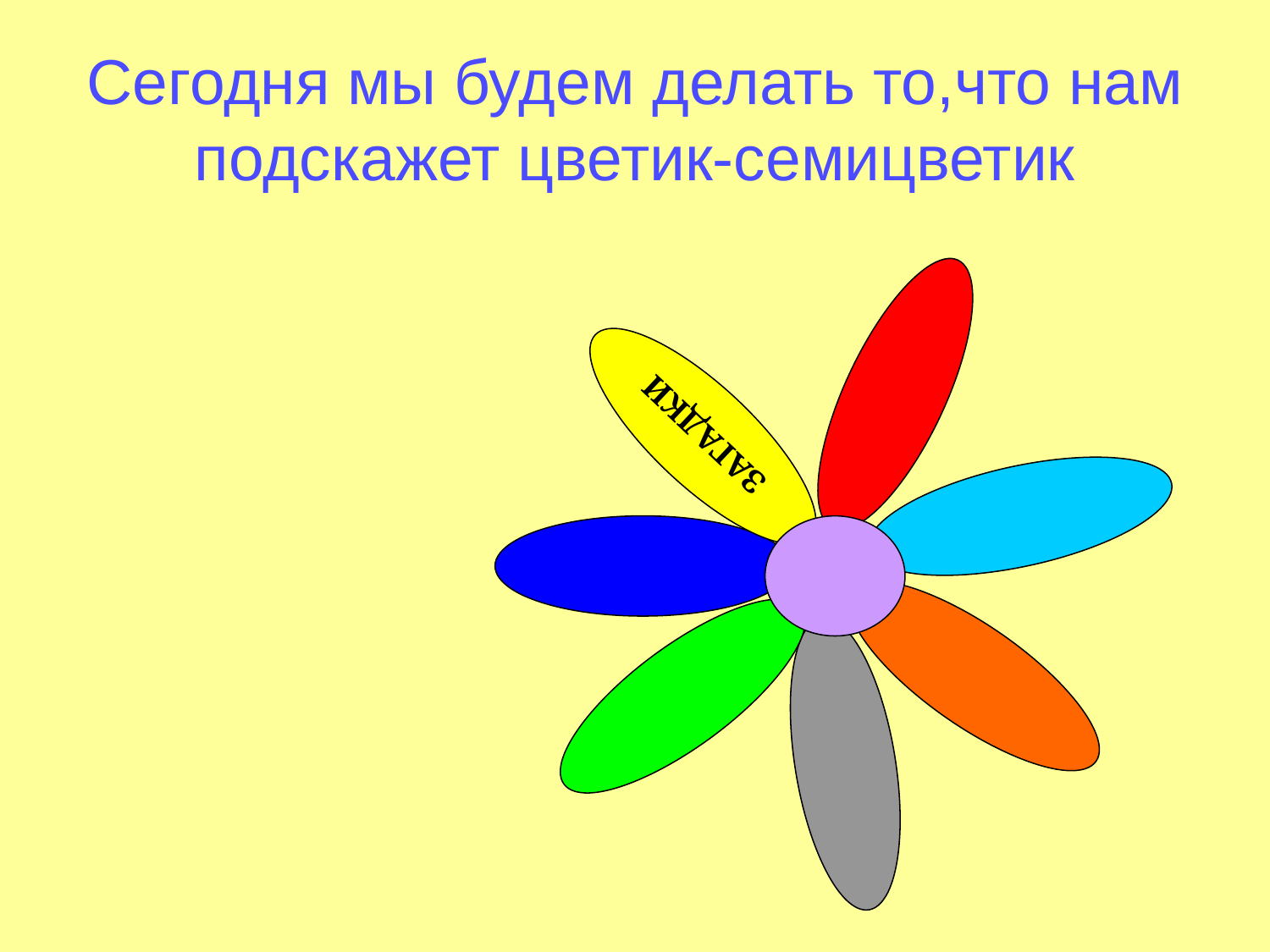

# Сегодня мы будем делать то,что нам подскажет цветик-семицветик

ЗАГАДКИ